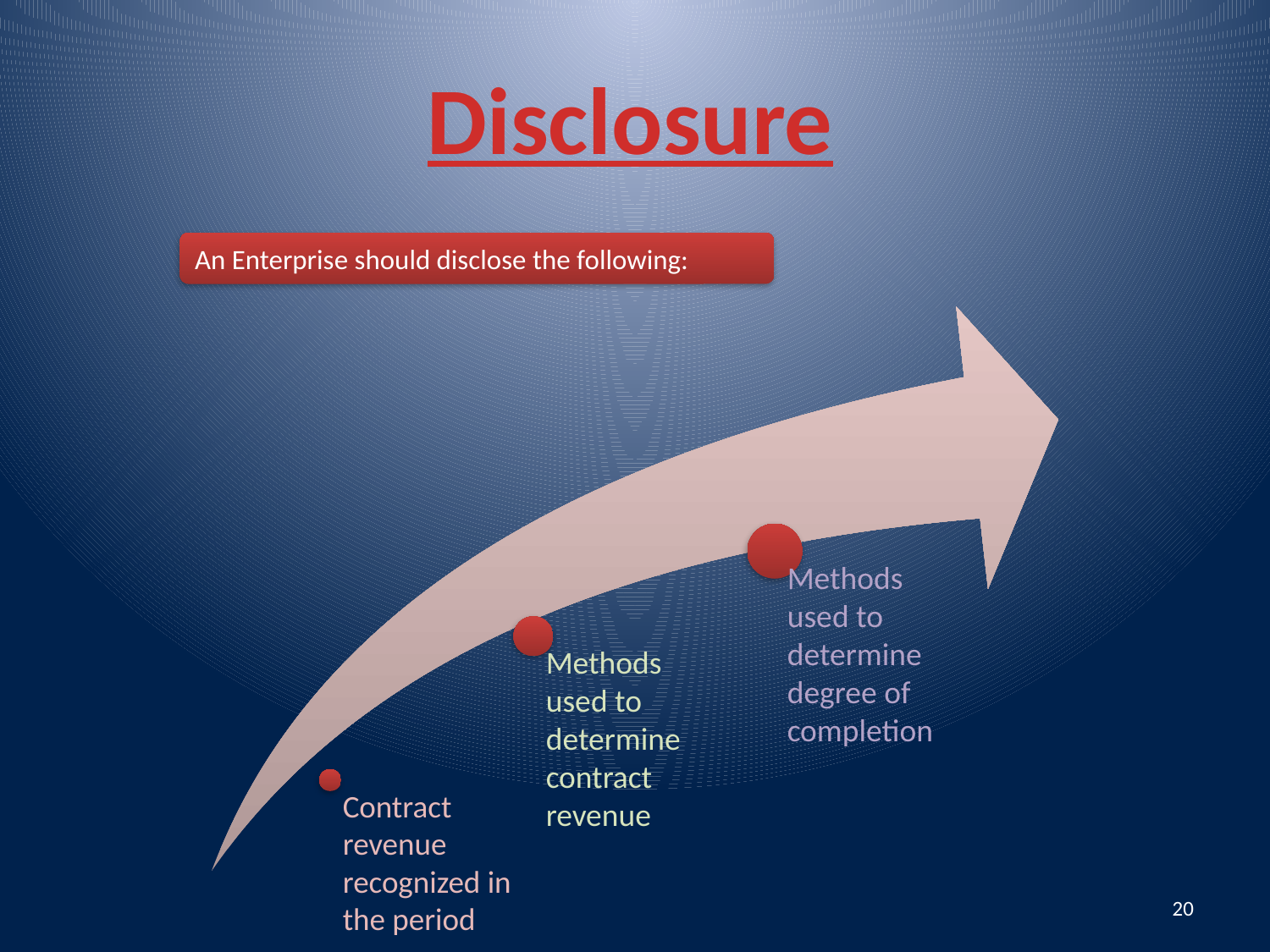

Disclosure
An Enterprise should disclose the following:
Contract revenue recognized in the period
Methods used to determine contract revenue
Methods used to determine degree of completion
20